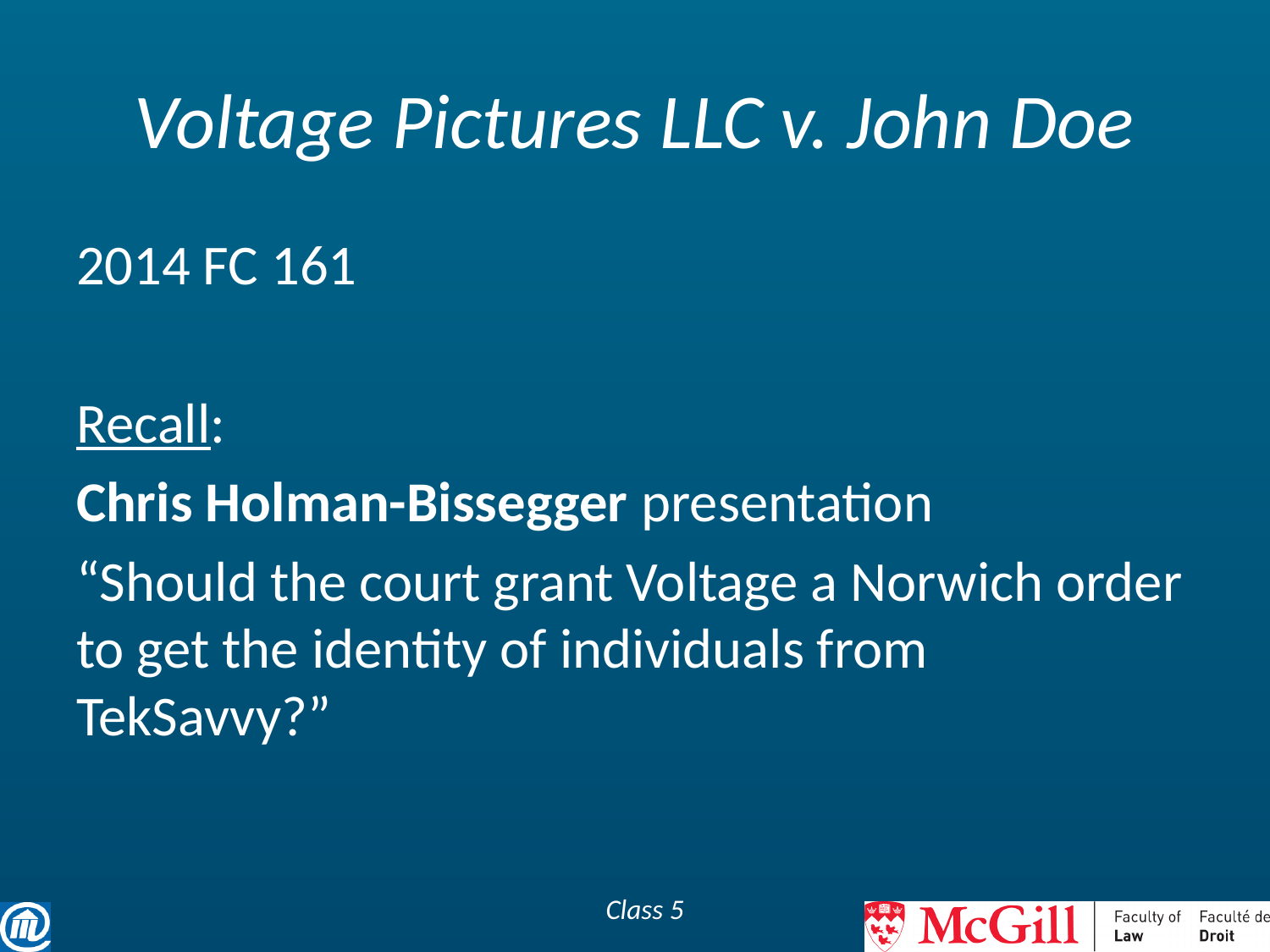

# Voltage Pictures LLC v. John Doe
2014 FC 161

Recall:
Chris Holman-Bissegger presentation
“Should the court grant Voltage a Norwich order to get the identity of individuals from TekSavvy?”
Class 5